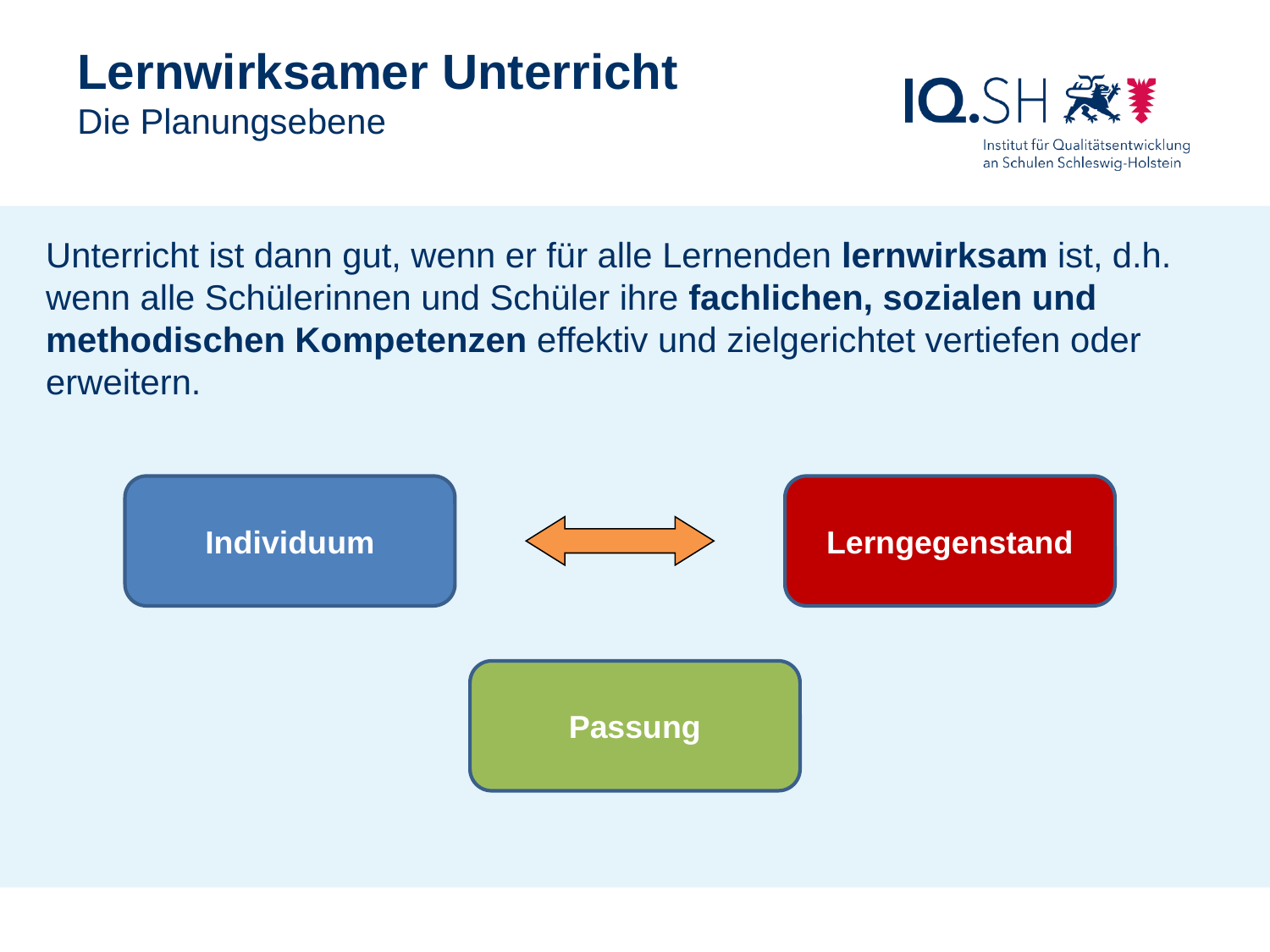

Lernwirksamer Unterricht
Die Planungsebene

Unterricht ist dann gut, wenn er für alle Lernenden lernwirksam ist, d.h. wenn alle Schülerinnen und Schüler ihre fachlichen, sozialen und methodischen Kompetenzen effektiv und zielgerichtet vertiefen oder erweitern.

Individuum
Lerngegenstand

Passung
Schulrecht Gym/GemS, Sebastian Marcks, Kronshagen, 9.11.2016